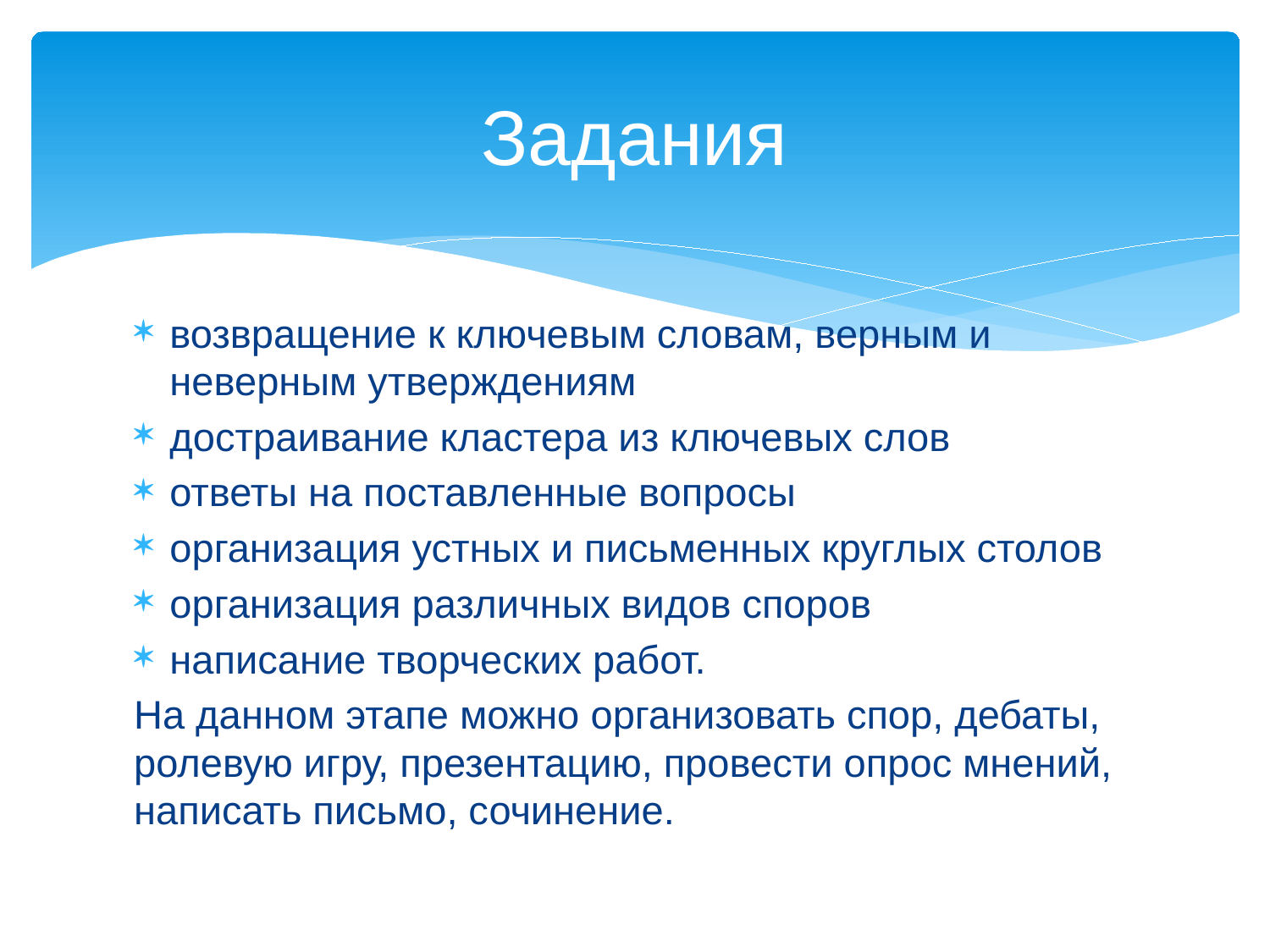

# Задания

возвращение к ключевым словам, верным и неверным утверждениям
достраивание кластера из ключевых слов
ответы на поставленные вопросы
организация устных и письменных круглых столов
организация различных видов споров
написание творческих работ.
На данном этапе можно организовать спор, дебаты, ролевую игру, презентацию, провести опрос мнений, написать письмо, сочинение.